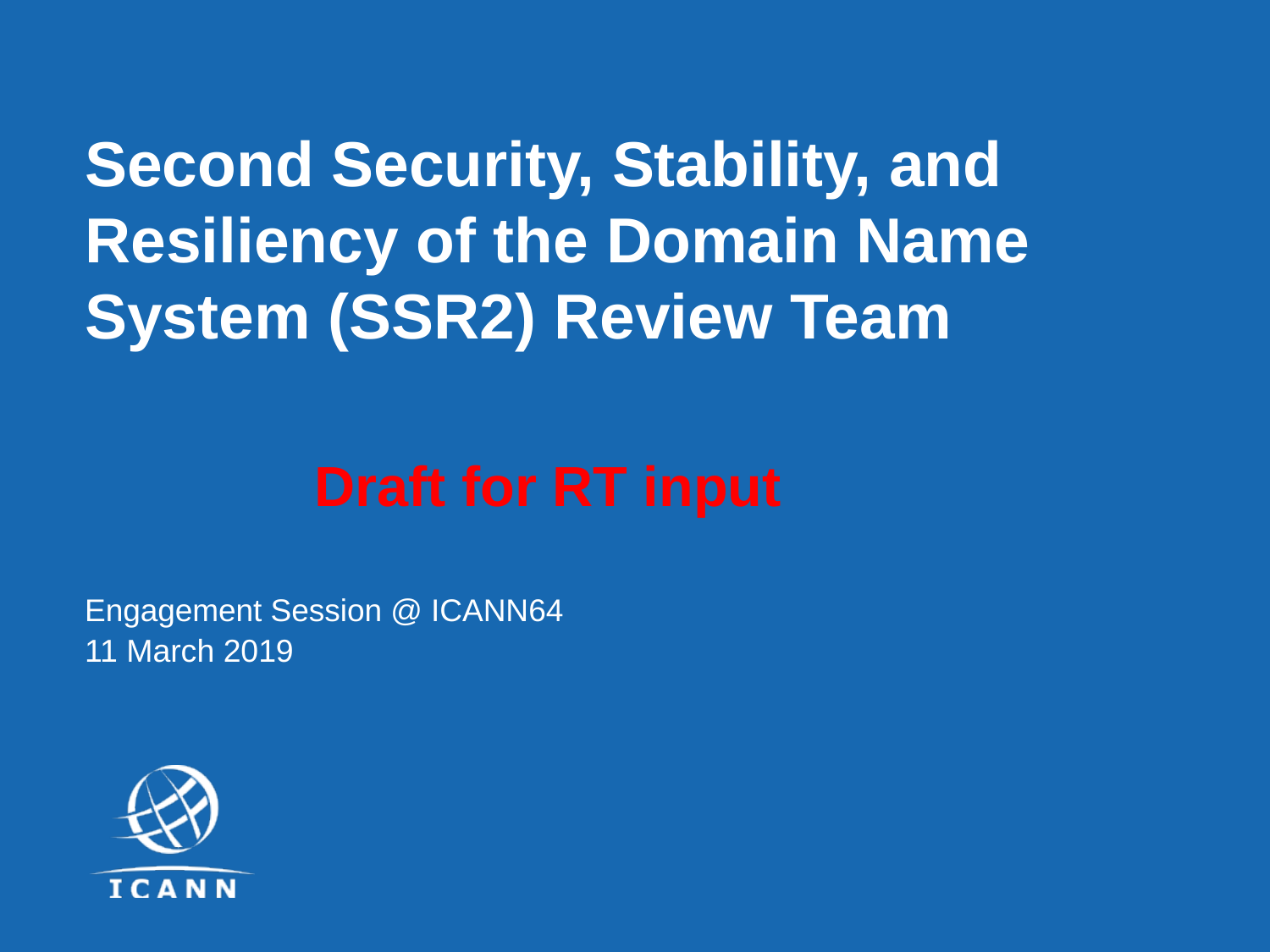

# Second Security, Stability, and Resiliency of the Domain Name System (SSR2) Review Team

Draft for RT input

Engagement Session @ ICANN64
11 March 2019